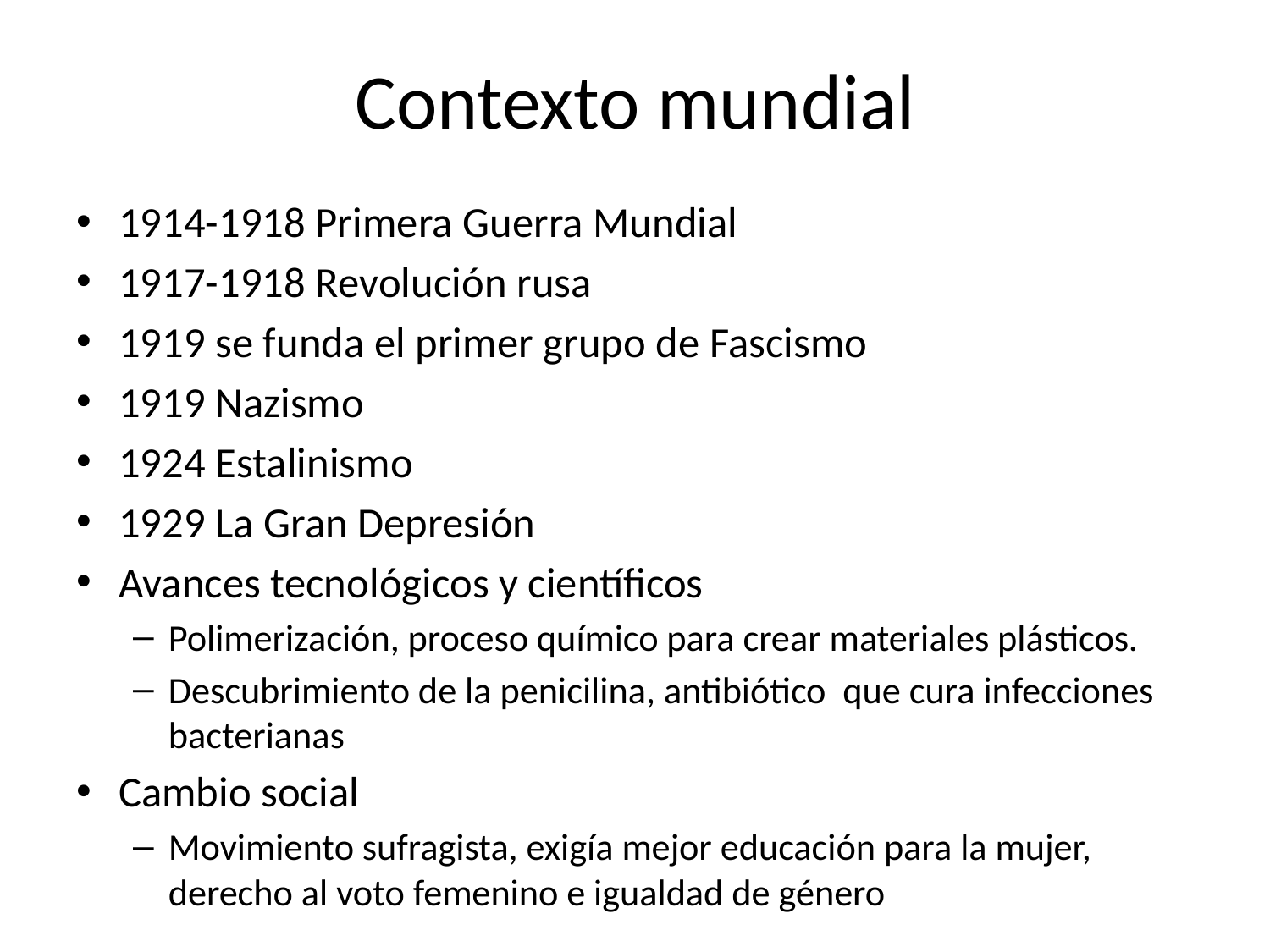

# Contexto mundial
1914-1918 Primera Guerra Mundial
1917-1918 Revolución rusa
1919 se funda el primer grupo de Fascismo
1919 Nazismo
1924 Estalinismo
1929 La Gran Depresión
Avances tecnológicos y científicos
Polimerización, proceso químico para crear materiales plásticos.
Descubrimiento de la penicilina, antibiótico  que cura infecciones bacterianas
Cambio social
Movimiento sufragista, exigía mejor educación para la mujer, derecho al voto femenino e igualdad de género